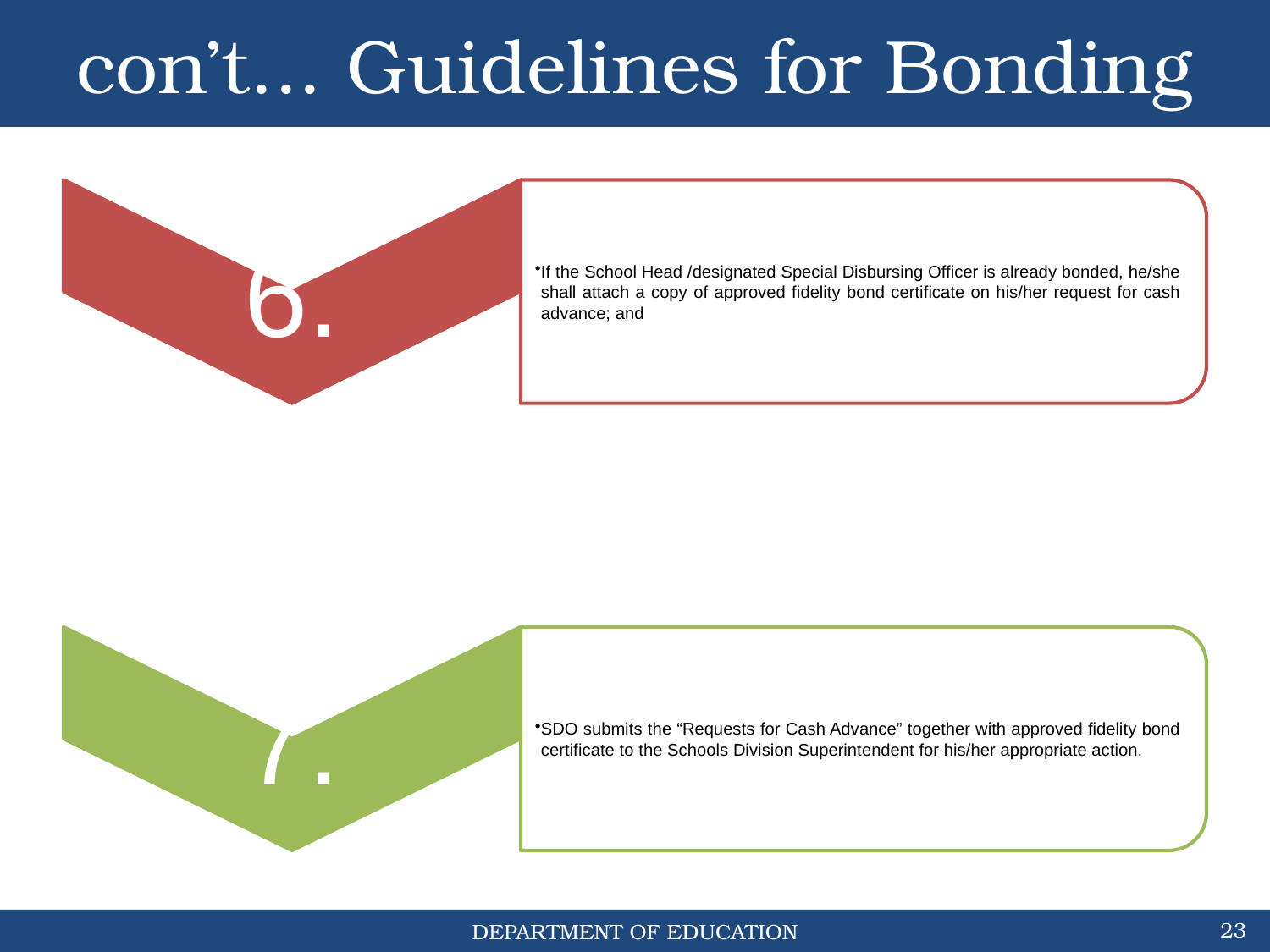

# con’t... Guidelines for Bonding
6.
If the School Head /designated Special Disbursing Officer is already bonded, he/she shall attach a copy of approved fidelity bond certificate on his/her request for cash advance; and
7.
SDO submits the “Requests for Cash Advance” together with approved fidelity bond certificate to the Schools Division Superintendent for his/her appropriate action.
23